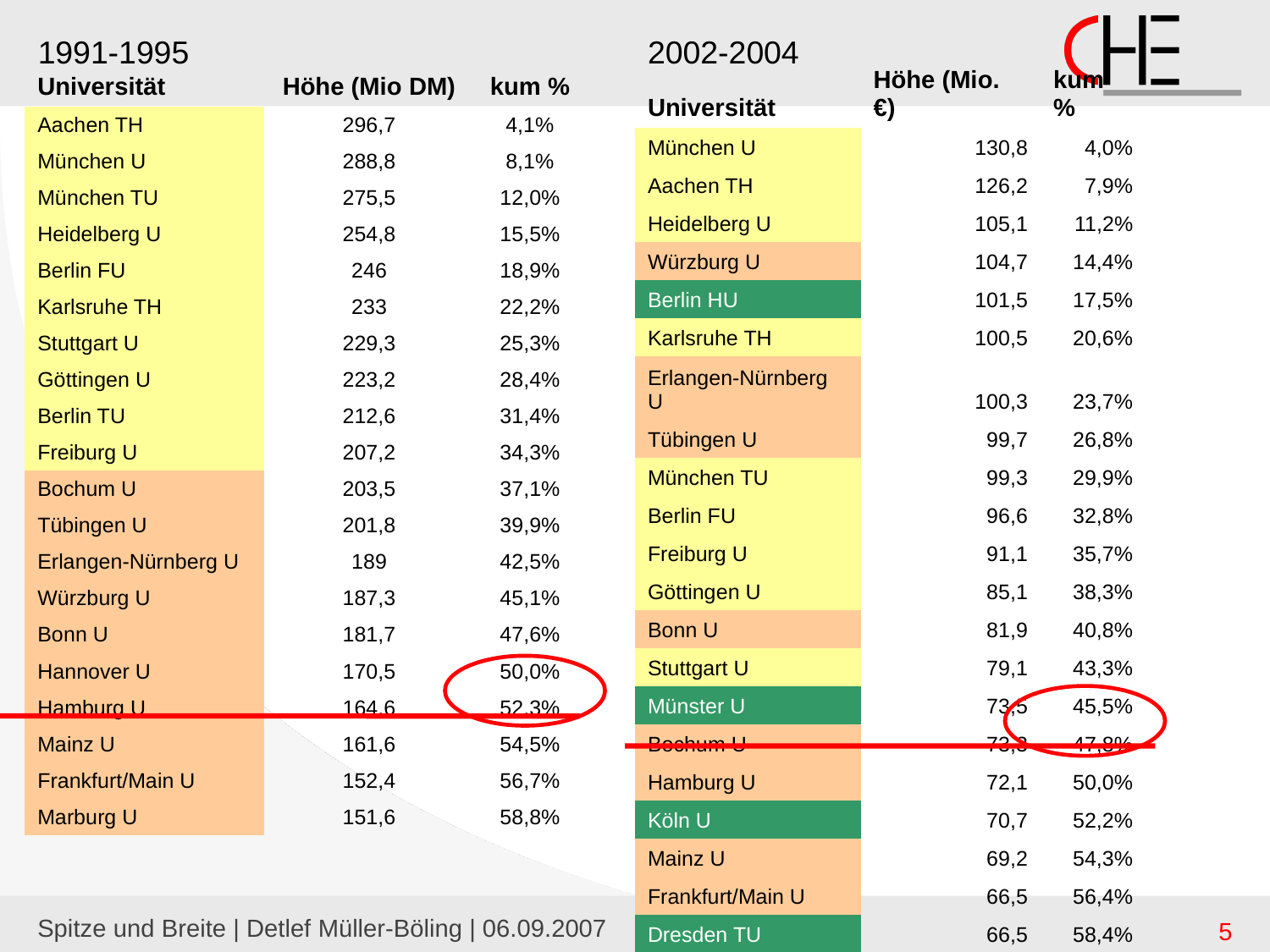

1991-1995
2002-2004
| Universität | Höhe (Mio. €) | kum % |
| --- | --- | --- |
| München U | 130,8 | 4,0% |
| Aachen TH | 126,2 | 7,9% |
| Heidelberg U | 105,1 | 11,2% |
| Würzburg U | 104,7 | 14,4% |
| Berlin HU | 101,5 | 17,5% |
| Karlsruhe TH | 100,5 | 20,6% |
| Erlangen-Nürnberg U | 100,3 | 23,7% |
| Tübingen U | 99,7 | 26,8% |
| München TU | 99,3 | 29,9% |
| Berlin FU | 96,6 | 32,8% |
| Freiburg U | 91,1 | 35,7% |
| Göttingen U | 85,1 | 38,3% |
| Bonn U | 81,9 | 40,8% |
| Stuttgart U | 79,1 | 43,3% |
| Münster U | 73,5 | 45,5% |
| Bochum U | 73,3 | 47,8% |
| Hamburg U | 72,1 | 50,0% |
| Köln U | 70,7 | 52,2% |
| Mainz U | 69,2 | 54,3% |
| Frankfurt/Main U | 66,5 | 56,4% |
| Dresden TU | 66,5 | 58,4% |
| Universität | Höhe (Mio DM) | kum % |
| --- | --- | --- |
| Aachen TH | 296,7 | 4,1% |
| München U | 288,8 | 8,1% |
| München TU | 275,5 | 12,0% |
| Heidelberg U | 254,8 | 15,5% |
| Berlin FU | 246 | 18,9% |
| Karlsruhe TH | 233 | 22,2% |
| Stuttgart U | 229,3 | 25,3% |
| Göttingen U | 223,2 | 28,4% |
| Berlin TU | 212,6 | 31,4% |
| Freiburg U | 207,2 | 34,3% |
| Bochum U | 203,5 | 37,1% |
| Tübingen U | 201,8 | 39,9% |
| Erlangen-Nürnberg U | 189 | 42,5% |
| Würzburg U | 187,3 | 45,1% |
| Bonn U | 181,7 | 47,6% |
| Hannover U | 170,5 | 50,0% |
| Hamburg U | 164,6 | 52,3% |
| Mainz U | 161,6 | 54,5% |
| Frankfurt/Main U | 152,4 | 56,7% |
| Marburg U | 151,6 | 58,8% |

Spitze und Breite | Detlef Müller-Böling | 06.09.2007
5